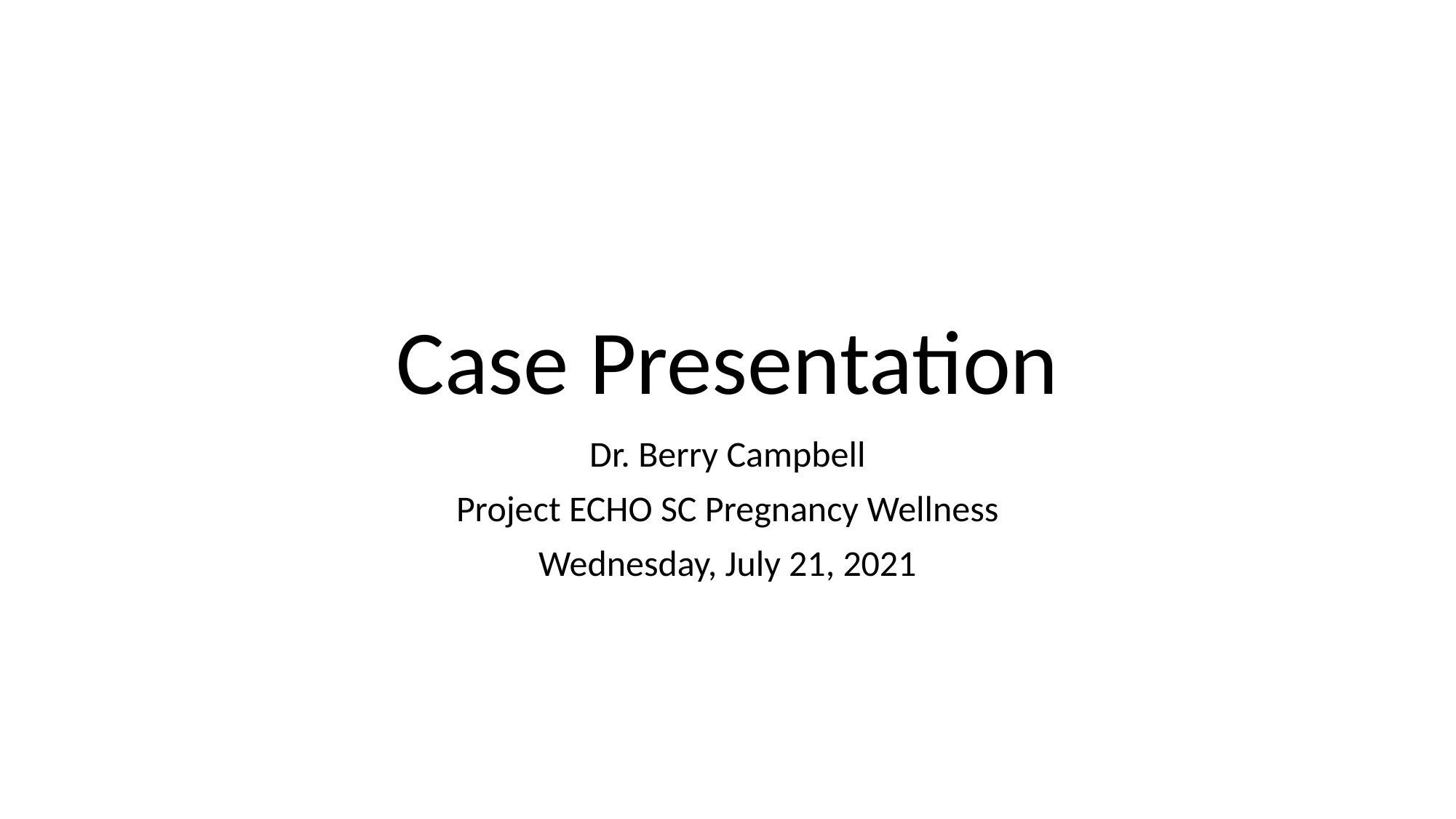

# Case Presentation
Dr. Berry Campbell
Project ECHO SC Pregnancy Wellness
Wednesday, July 21, 2021